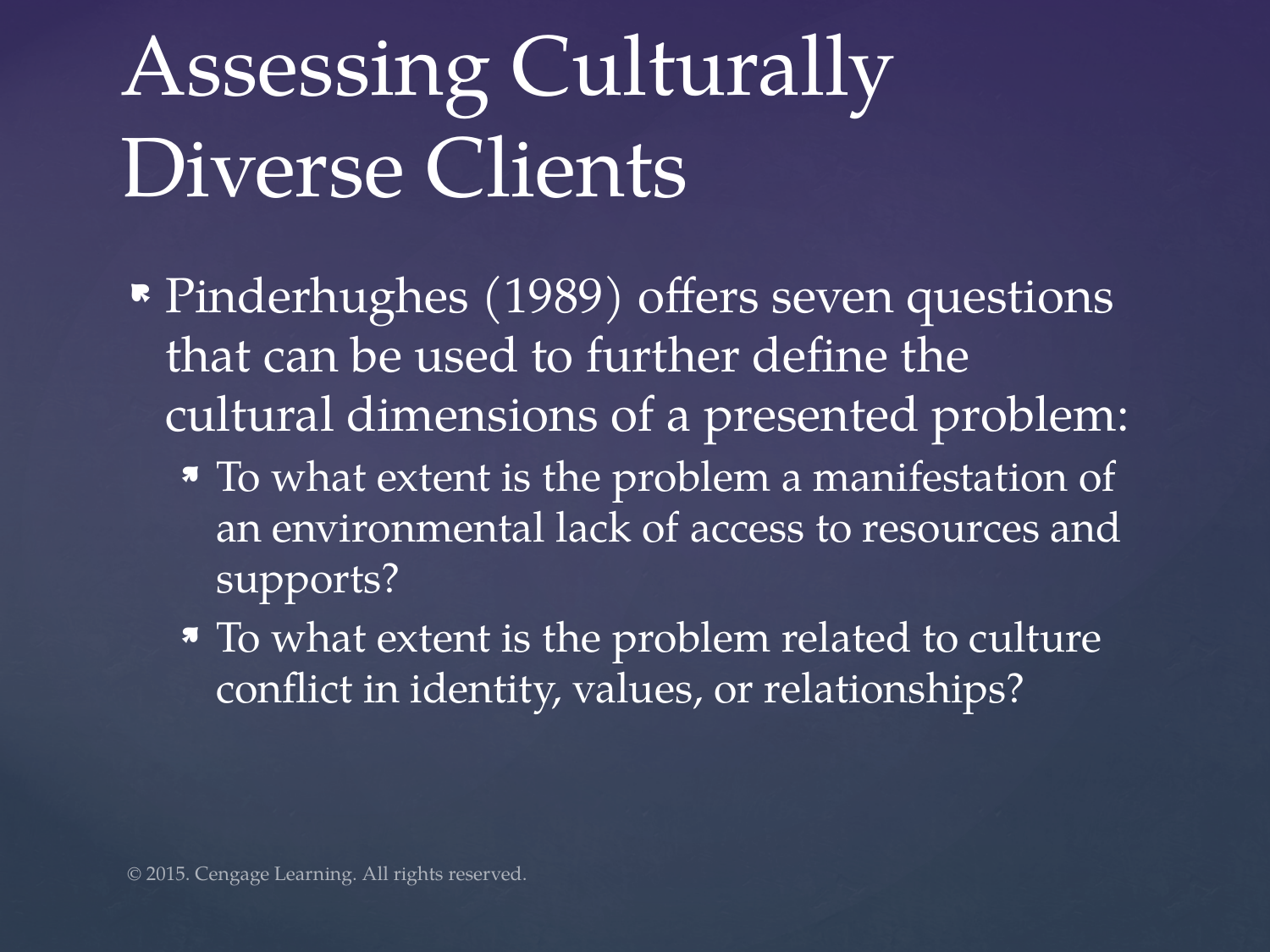

# Assessing Culturally Diverse Clients
Pinderhughes (1989) offers seven questions that can be used to further define the cultural dimensions of a presented problem:
To what extent is the problem a manifestation of an environmental lack of access to resources and supports?
To what extent is the problem related to culture conflict in identity, values, or relationships?
© 2015. Cengage Learning. All rights reserved.